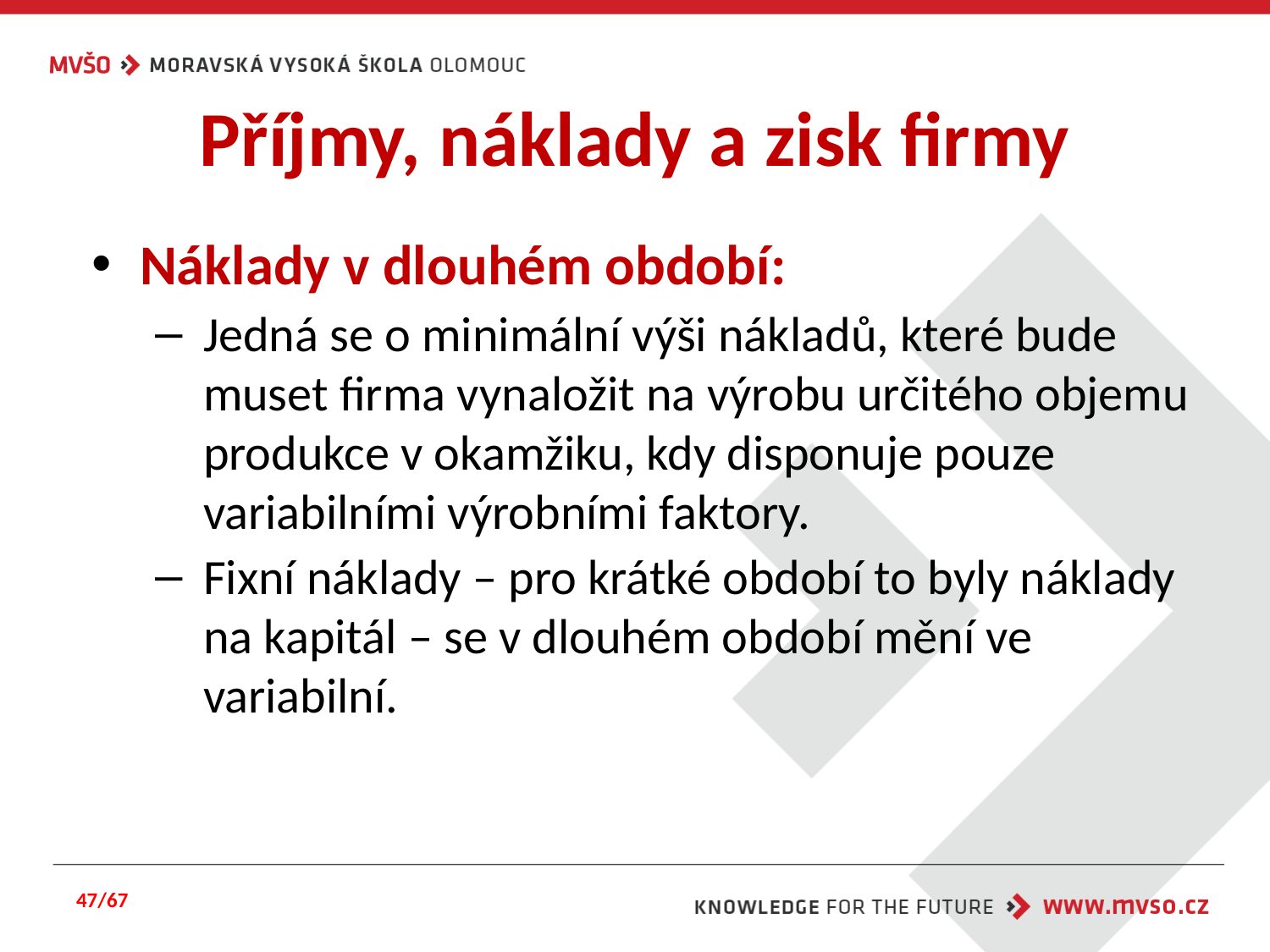

# Příjmy, náklady a zisk firmy
Náklady v dlouhém období:
Jedná se o minimální výši nákladů, které bude muset firma vynaložit na výrobu určitého objemu produkce v okamžiku, kdy disponuje pouze variabilními výrobními faktory.
Fixní náklady – pro krátké období to byly náklady na kapitál – se v dlouhém období mění ve variabilní.
47/67